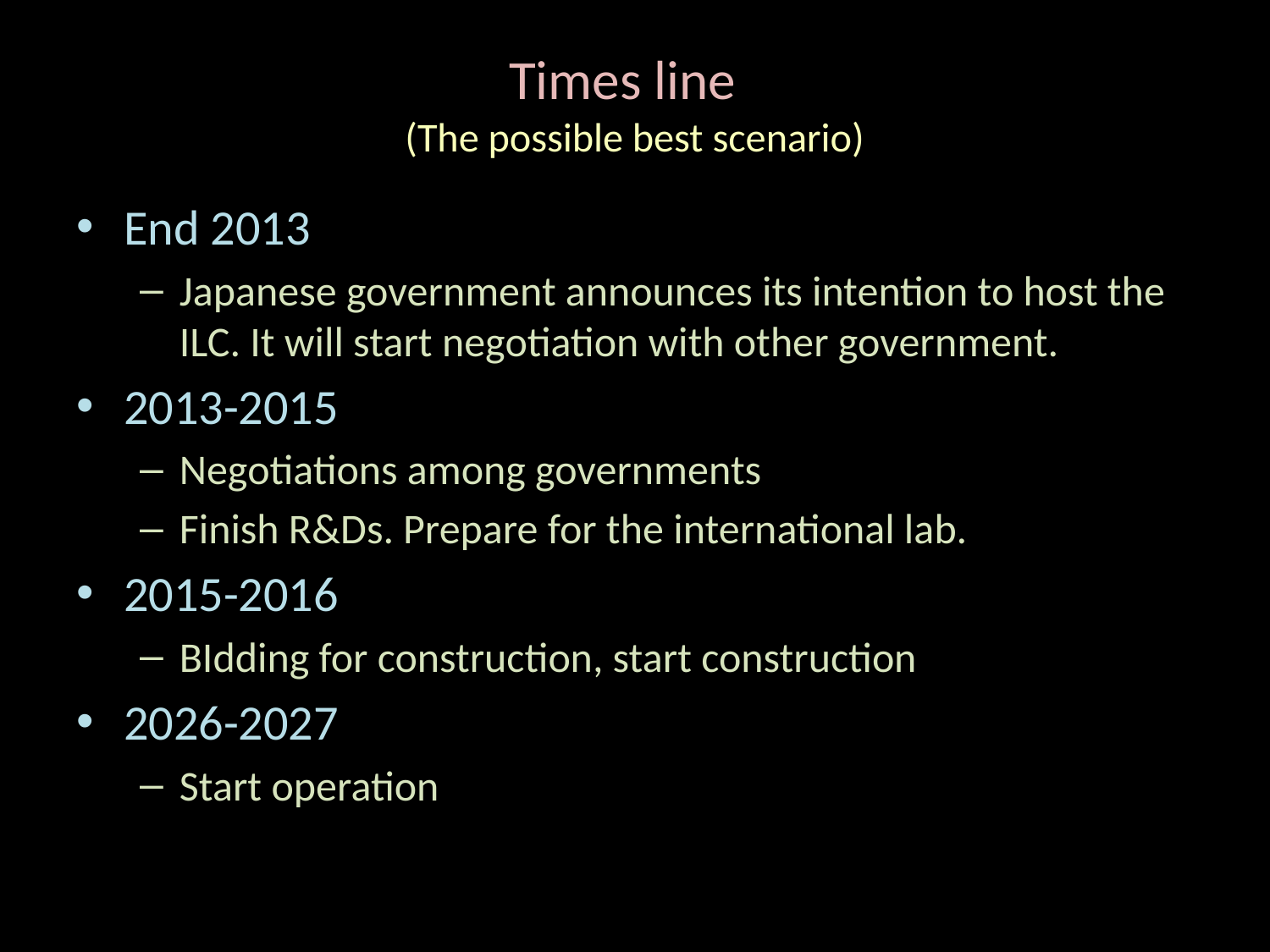

# Times line (The possible best scenario)
End 2013
Japanese government announces its intention to host the ILC. It will start negotiation with other government.
2013-2015
Negotiations among governments
Finish R&Ds. Prepare for the international lab.
2015-2016
BIdding for construction, start construction
2026-2027
Start operation